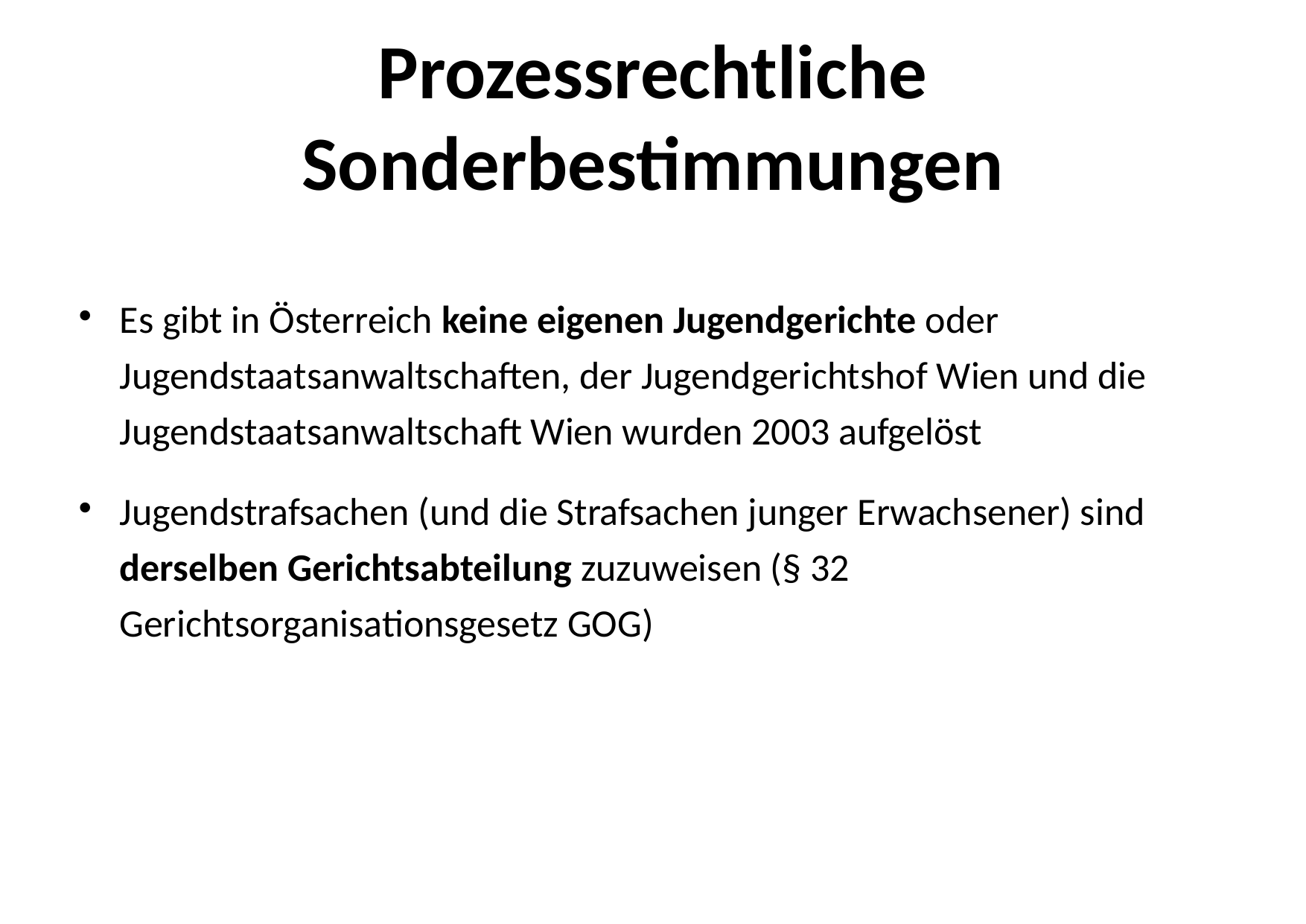

# Prozessrechtliche Sonderbestimmungen

Es gibt in Österreich keine eigenen Jugendgerichte oder Jugendstaatsanwaltschaften, der Jugendgerichtshof Wien und die Jugendstaatsanwaltschaft Wien wurden 2003 aufgelöst
Jugendstrafsachen (und die Strafsachen junger Erwachsener) sind derselben Gerichtsabteilung zuzuweisen (§ 32 Gerichtsorganisationsgesetz GOG)